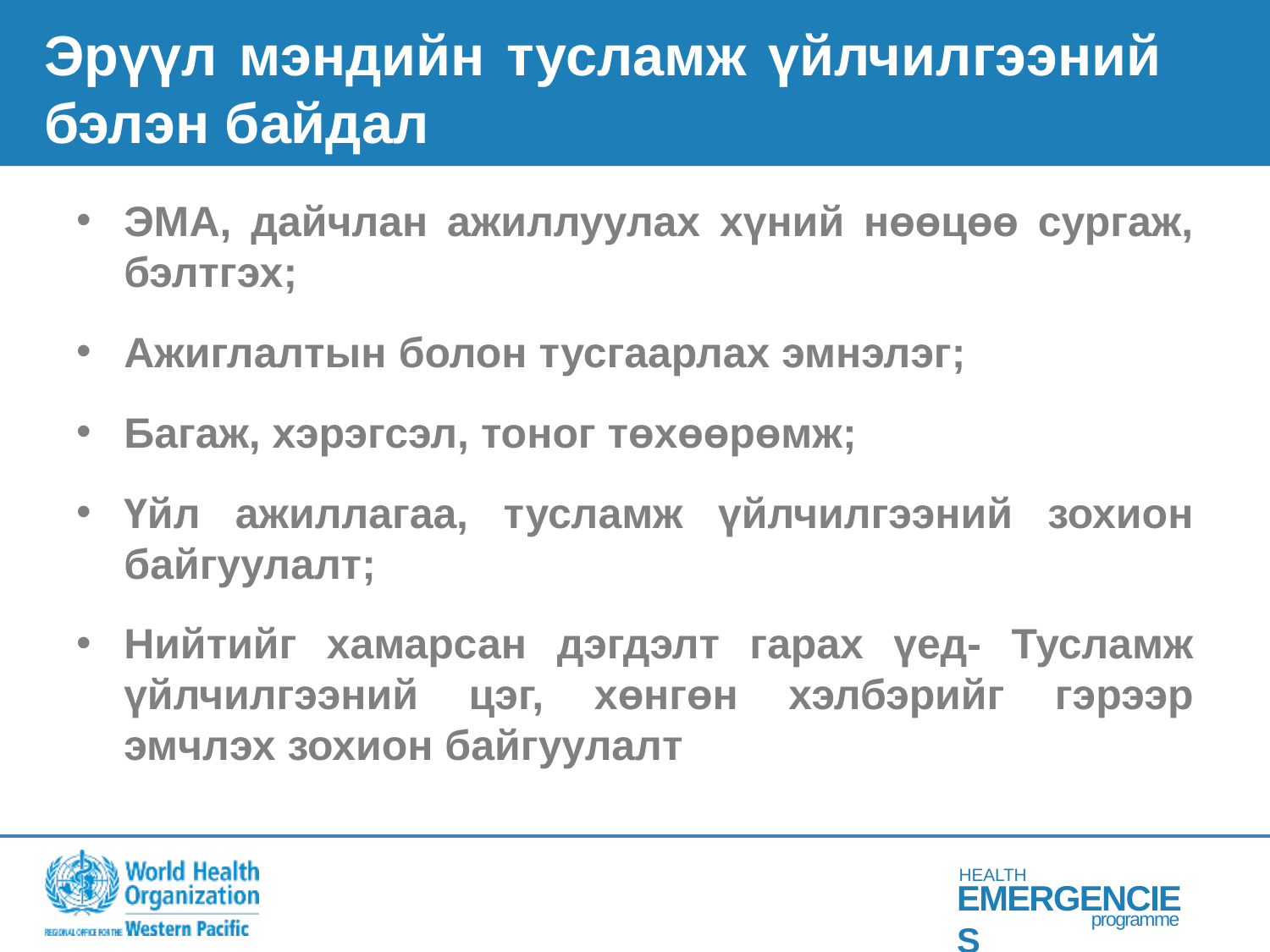

# Эрүүл мэндийн тусламж үйлчилгээний бэлэн байдал
ЭМА, дайчлан ажиллуулах хүний нөөцөө сургаж, бэлтгэх;
Ажиглалтын болон тусгаарлах эмнэлэг;
Багаж, хэрэгсэл, тоног төхөөрөмж;
Үйл ажиллагаа, тусламж үйлчилгээний зохион байгуулалт;
Нийтийг хамарсан дэгдэлт гарах үед- Тусламж үйлчилгээний цэг, хөнгөн хэлбэрийг гэрээр эмчлэх зохион байгуулалт